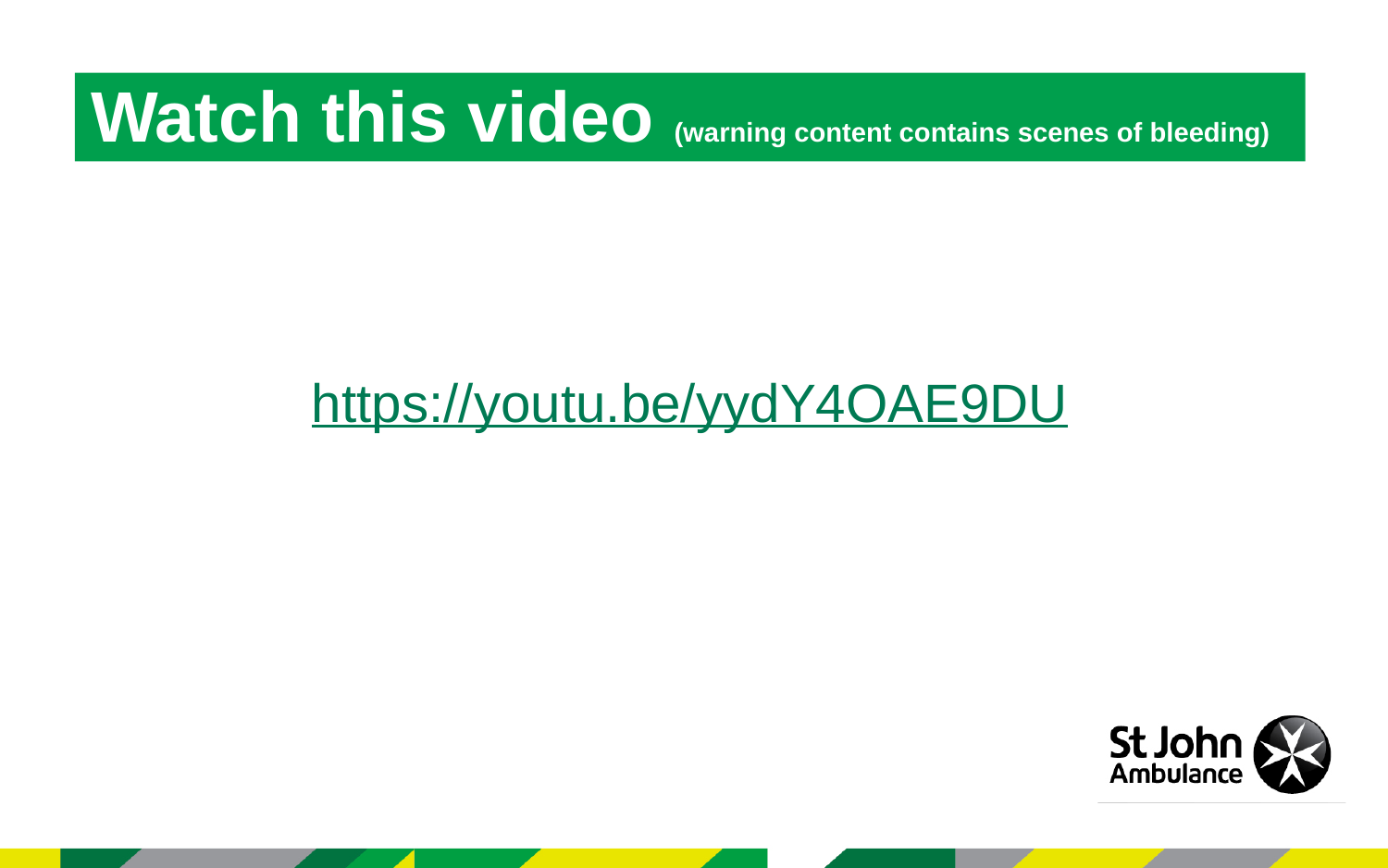

# Watch this video (warning content contains scenes of bleeding)
https://youtu.be/yydY4OAE9DU